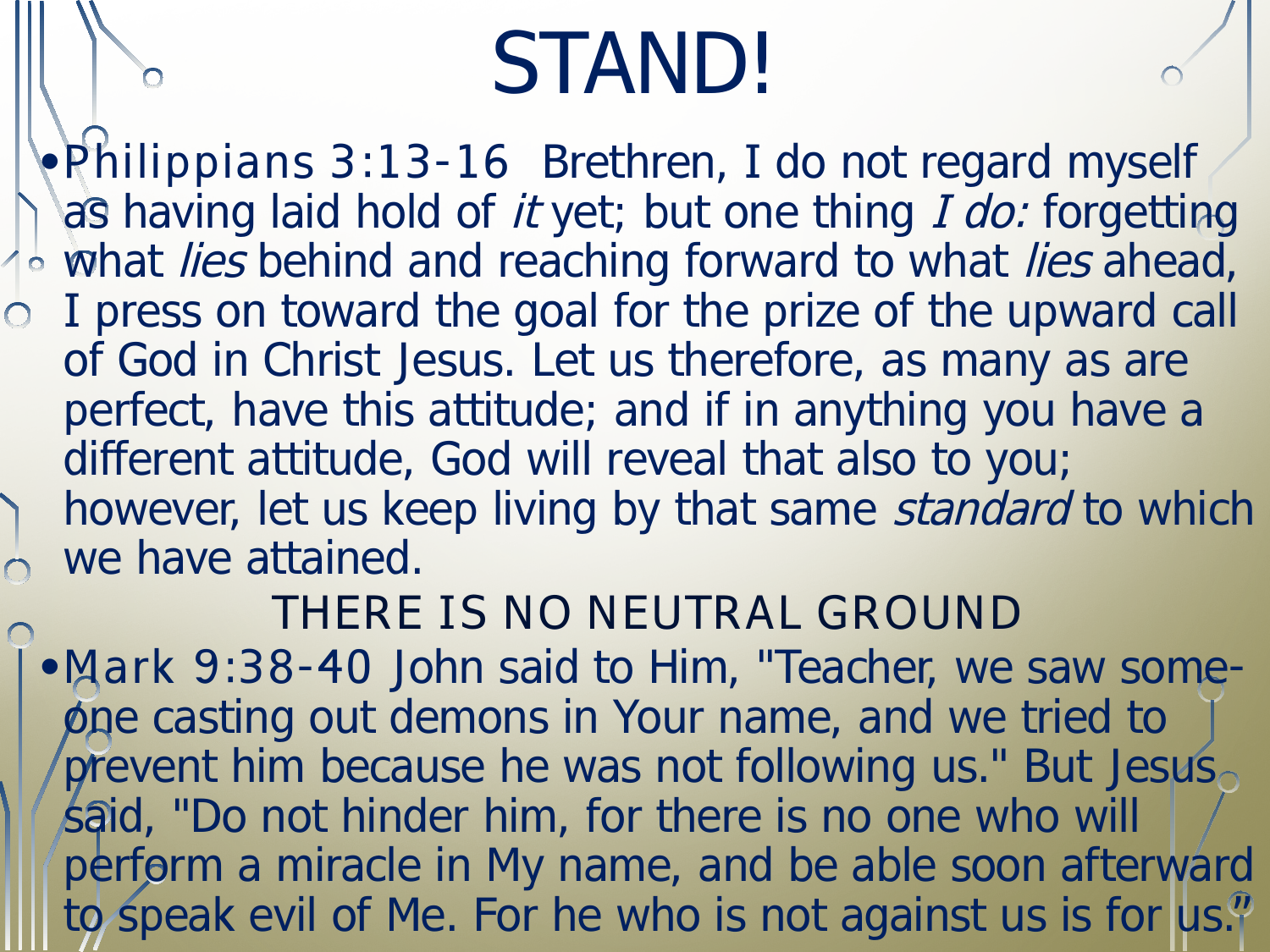

# STAND!
Philippians 3:13-16  Brethren, I do not regard myself as having laid hold of it yet; but one thing I do: forgetting what lies behind and reaching forward to what lies ahead,
I press on toward the goal for the prize of the upward call of God in Christ Jesus. Let us therefore, as many as are perfect, have this attitude; and if in anything you have a different attitude, God will reveal that also to you; however, let us keep living by that same standard to which we have attained.
THERE IS NO NEUTRAL GROUND
Mark 9:38-40 John said to Him, "Teacher, we saw some-one casting out demons in Your name, and we tried to prevent him because he was not following us." But Jesus said, "Do not hinder him, for there is no one who will perform a miracle in My name, and be able soon afterward to speak evil of Me. For he who is not against us is for us.”